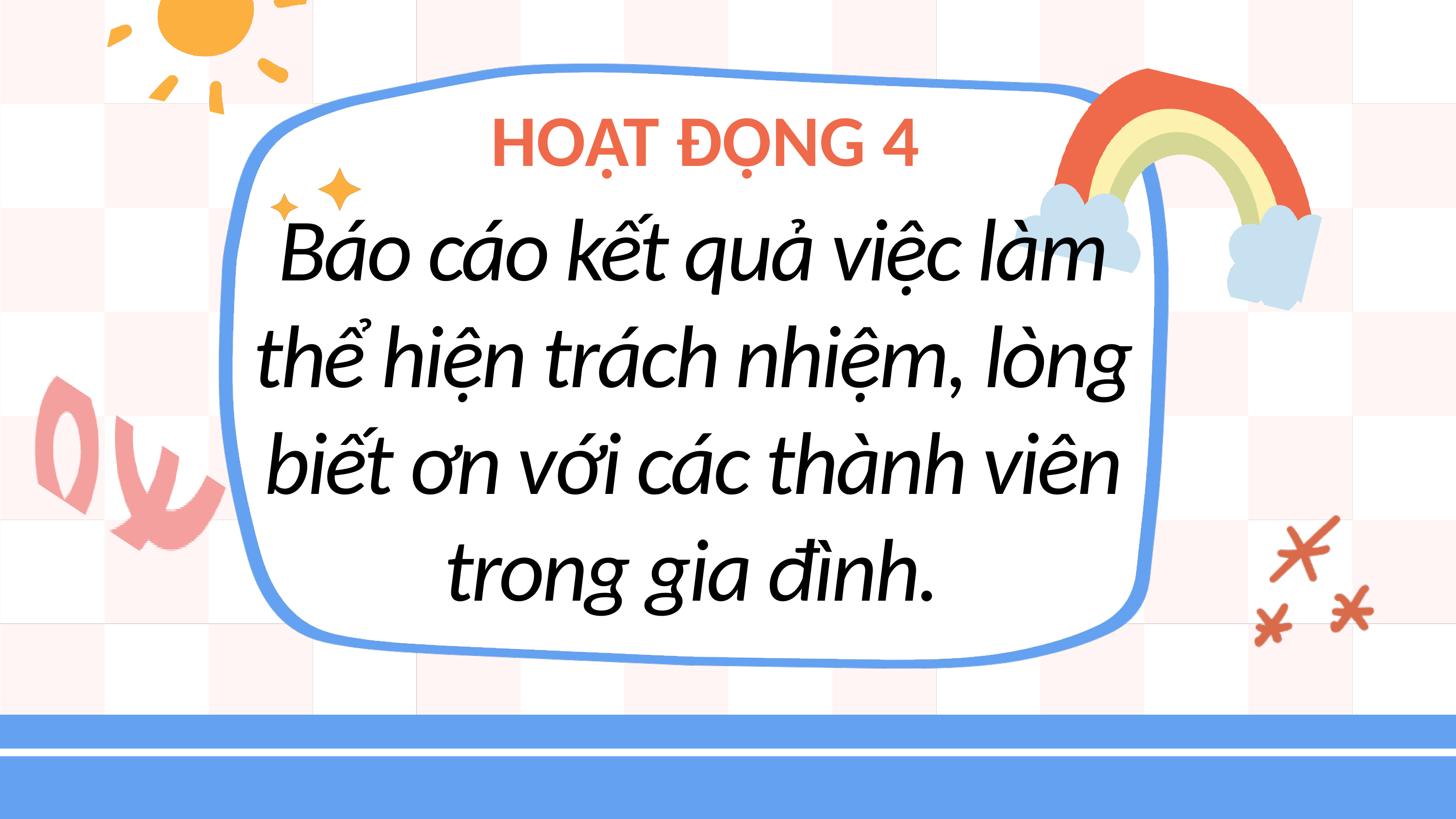

KHỞI ĐỘNG

HOẠT ĐỘNG 4

Báo cáo kết quả việc làm thể hiện trách nhiệm, lòng biết ơn với các thành viên trong gia đình.